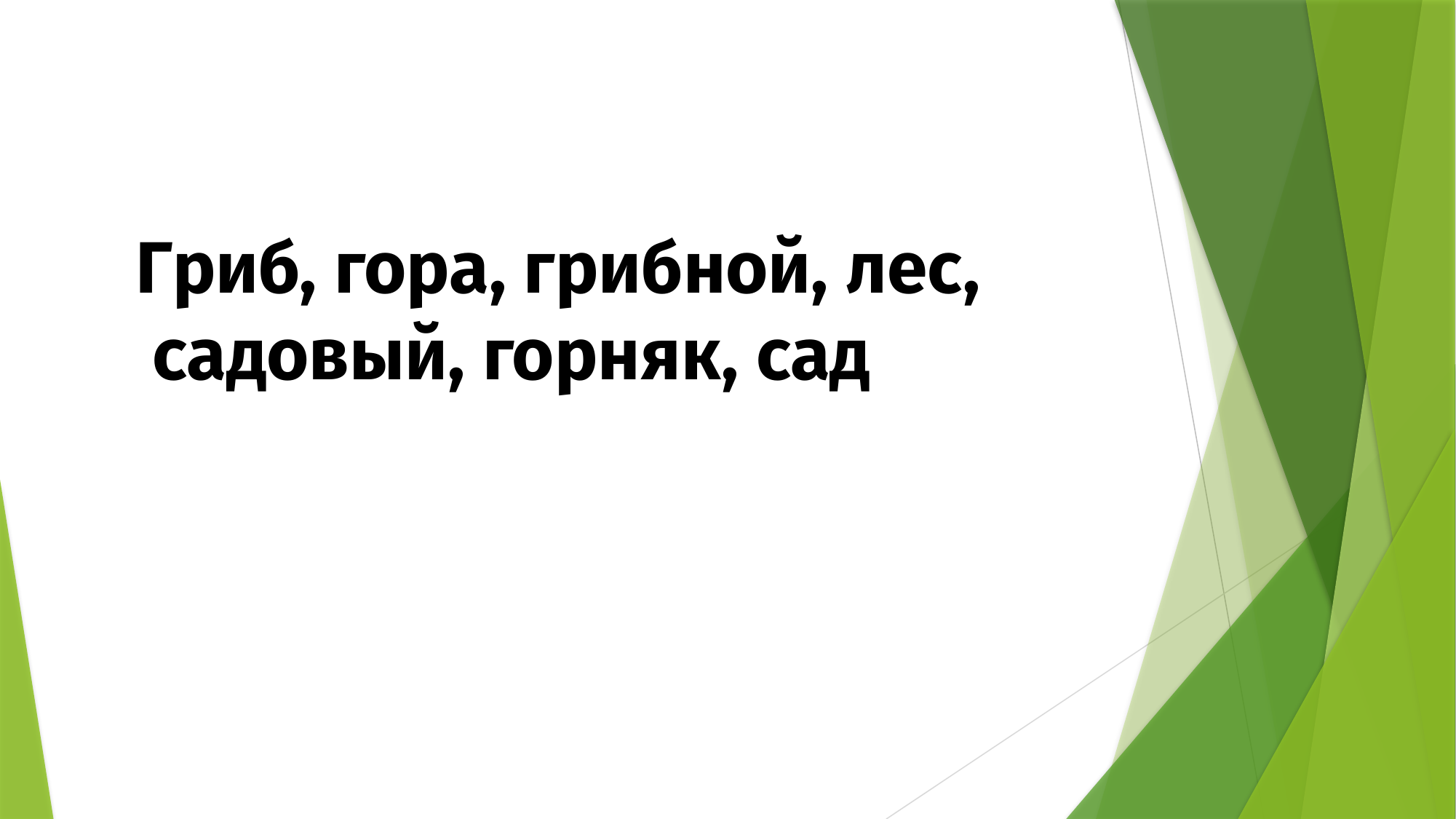

Гриб, гора, грибной, лес,
 садовый, горняк, сад